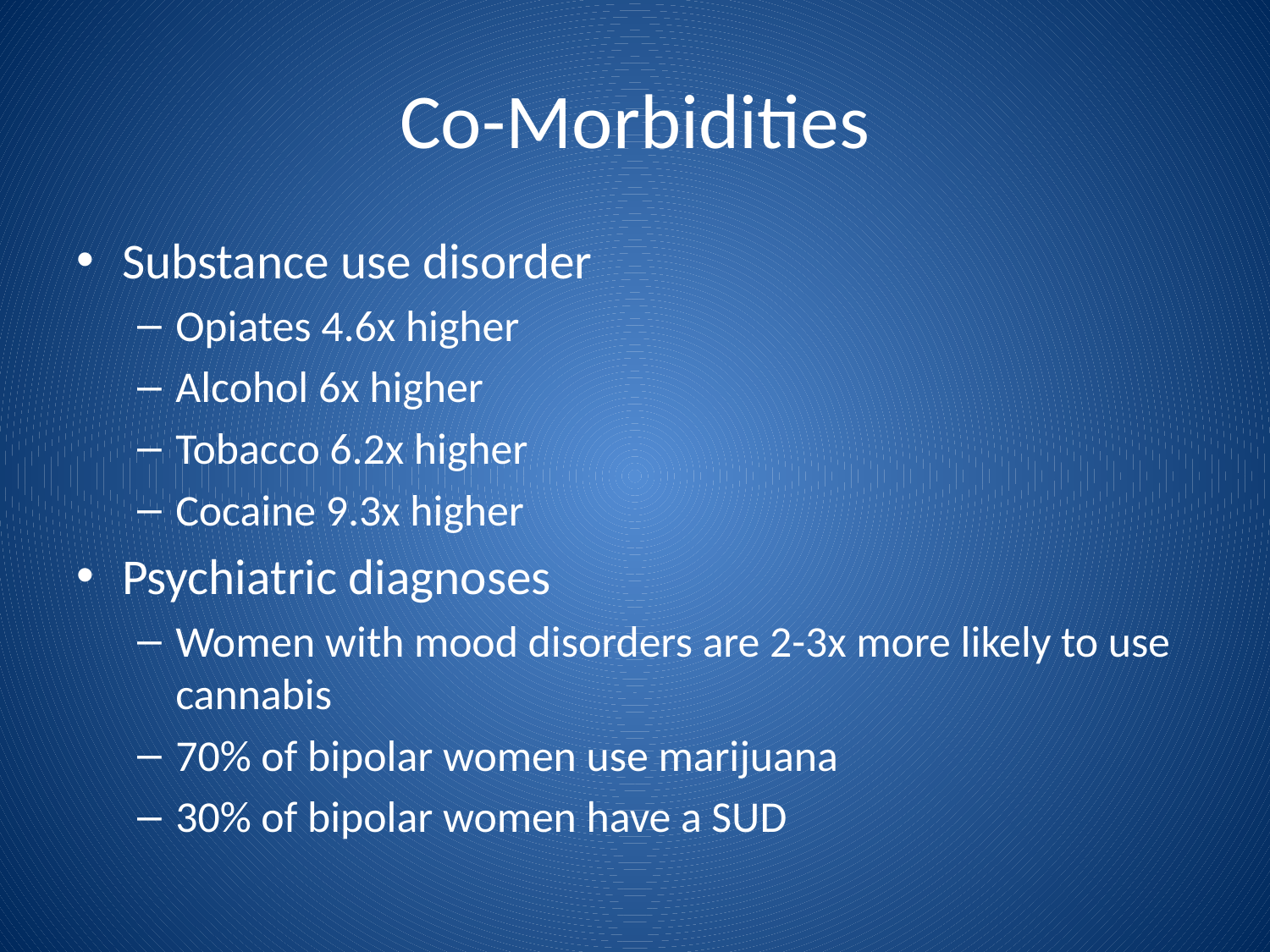

# Co-Morbidities
Substance use disorder
Opiates 4.6x higher
Alcohol 6x higher
Tobacco 6.2x higher
Cocaine 9.3x higher
Psychiatric diagnoses
Women with mood disorders are 2-3x more likely to use cannabis
70% of bipolar women use marijuana
30% of bipolar women have a SUD